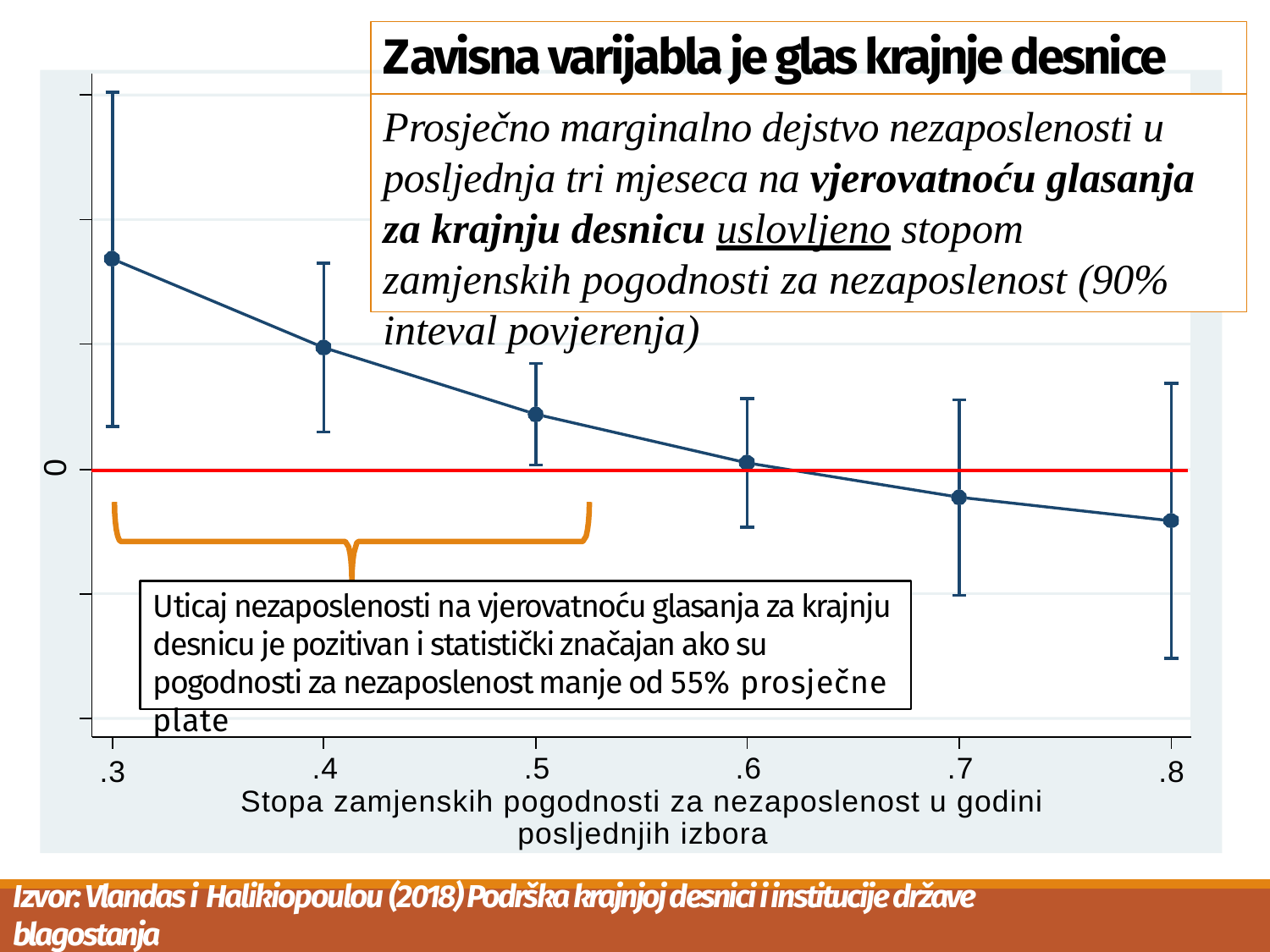

# Zavisna varijabla je glas krajnje desnice

Prosječno marginalno dejstvo nezaposlenosti u posljednja tri mjeseca na vjerovatnoću glasanja za krajnju desnicu uslovljeno stopom zamjenskih pogodnosti za nezaposlenost (90% inteval povjerenja)

0

Uticaj nezaposlenosti na vjerovatnoću glasanja za krajnju desnicu je pozitivan i statistički značajan ako su pogodnosti za nezaposlenost manje od 55% prosječne plate

.3
.4	.5	.6	.7
Stopa zamjenskih pogodnosti za nezaposlenost u godini posljednjih izbora
.8
Izvor: Vlandas i Halikiopoulou (2018) Podrška krajnjoj desnici i institucije države blagostanja